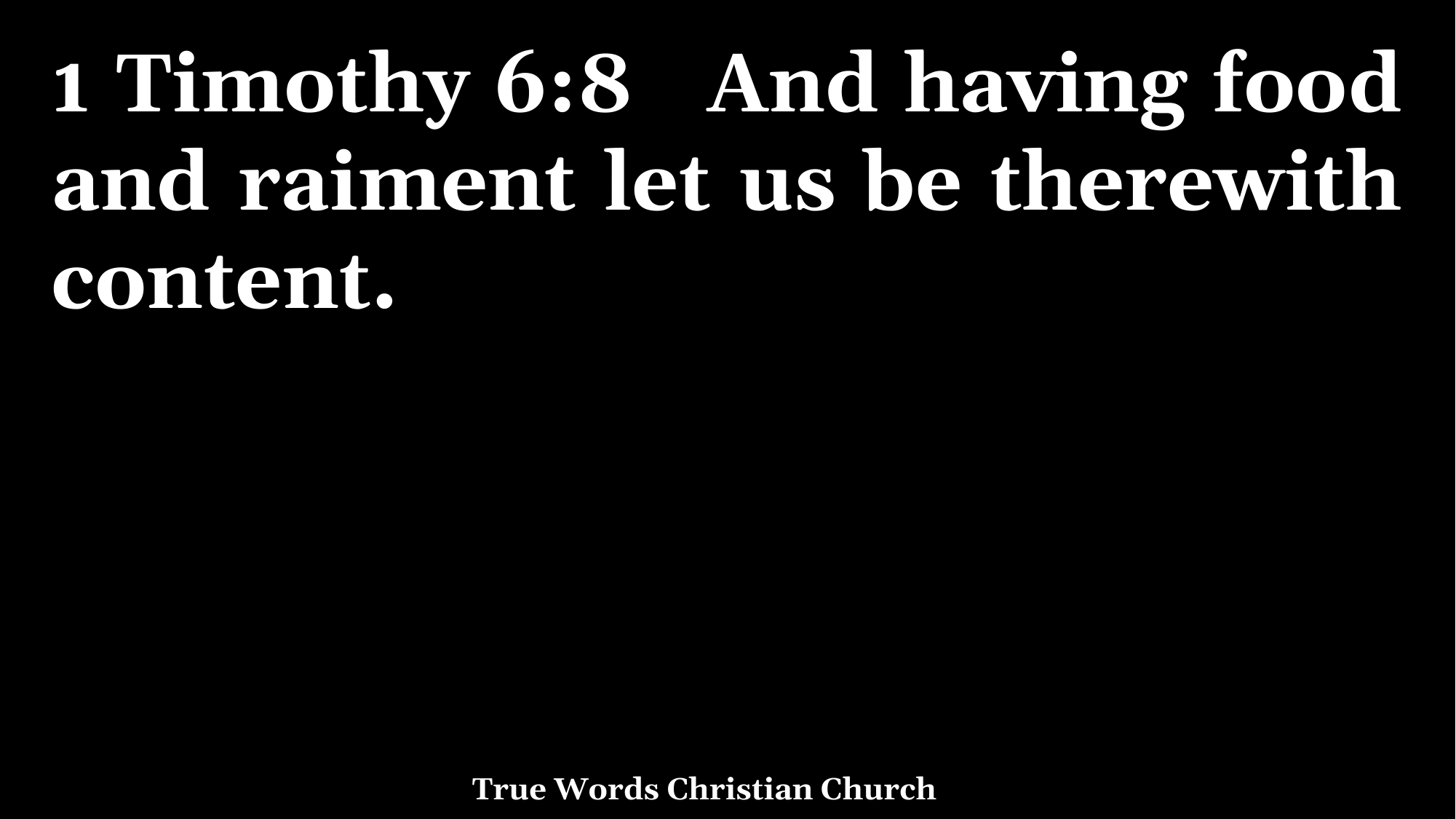

1 Timothy 6:8   And having food and raiment let us be therewith content.
True Words Christian Church